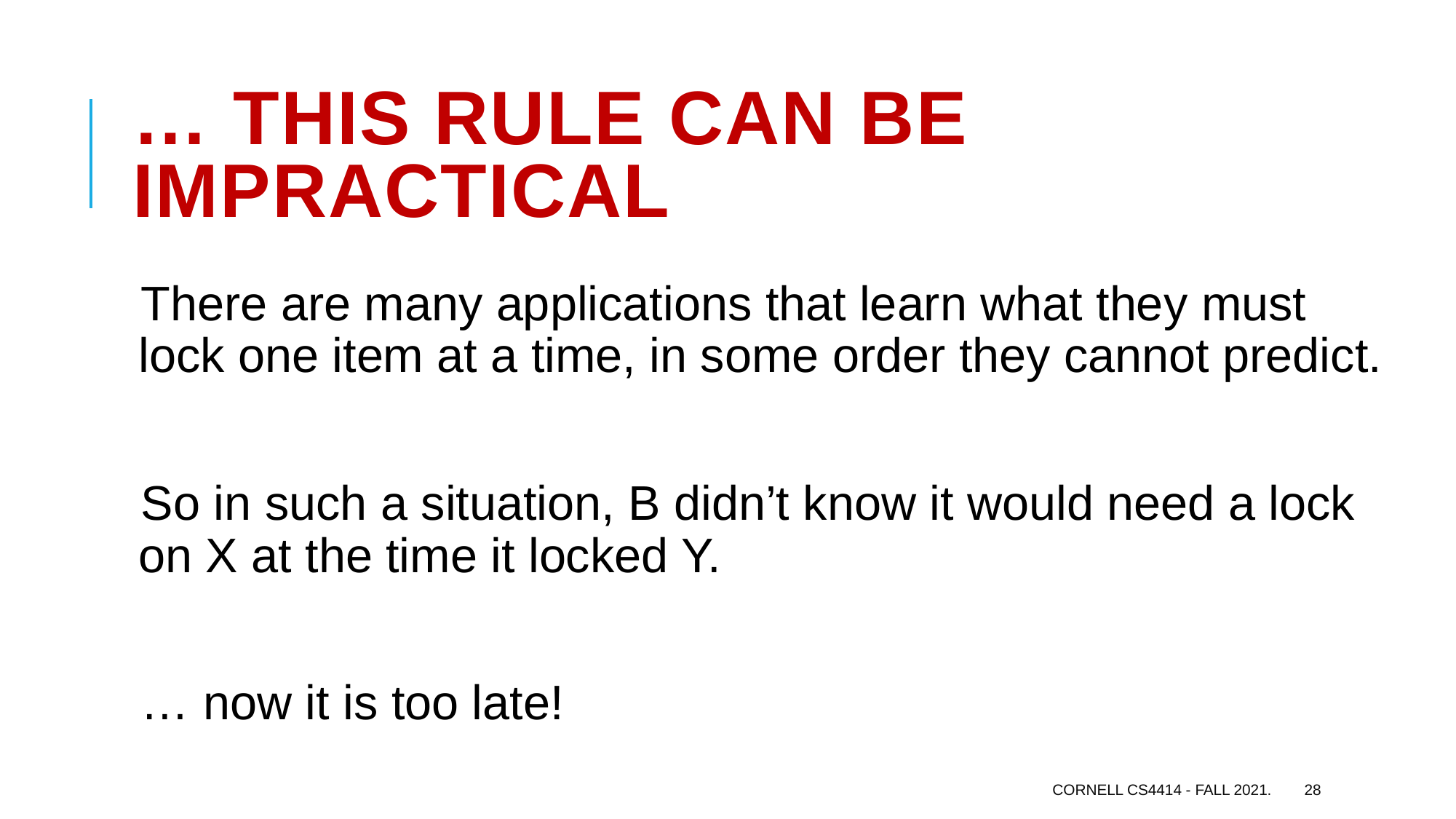

# … this rule can be impractical
There are many applications that learn what they must lock one item at a time, in some order they cannot predict.

So in such a situation, B didn’t know it would need a lock on X at the time it locked Y.

… now it is too late!
Cornell CS4414 - Fall 2021.
28